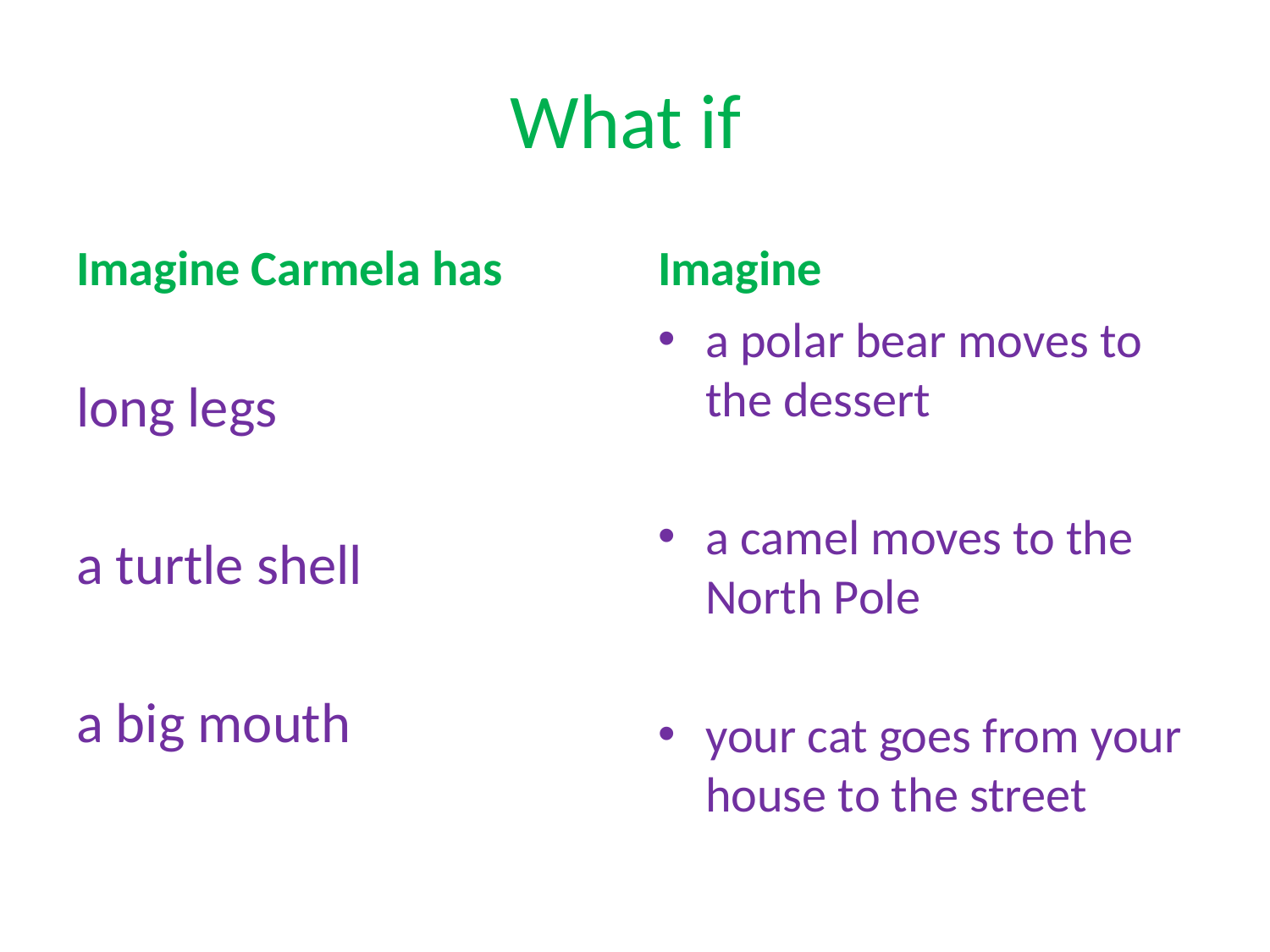

# What if
Imagine Carmela has
Imagine

long legs

a turtle shell

a big mouth

a polar bear moves to the dessert

a camel moves to the North Pole

your cat goes from your house to the street